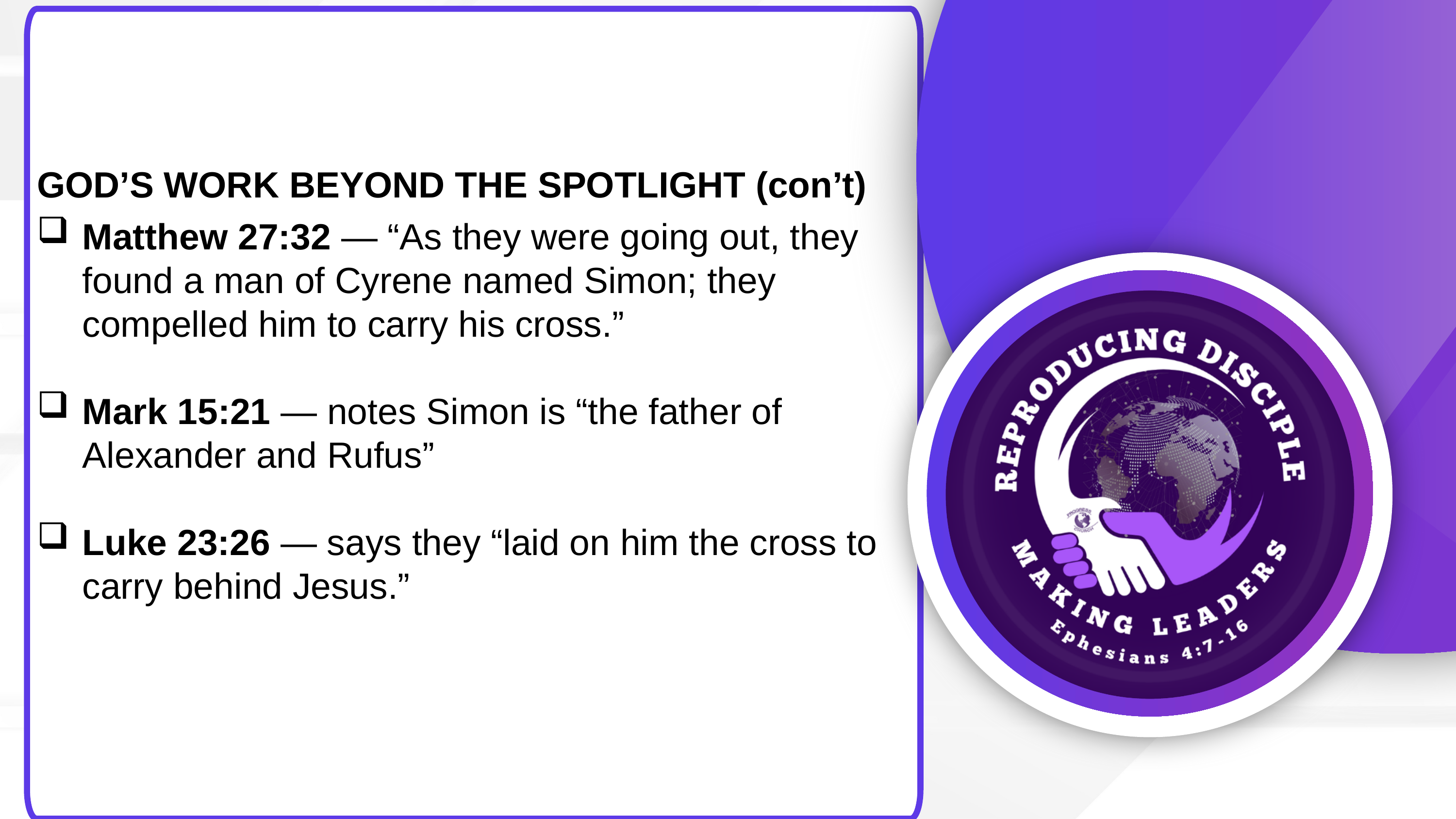

GOD’S WORK BEYOND THE SPOTLIGHT (con’t)
Matthew 27:32 — “As they were going out, they found a man of Cyrene named Simon; they compelled him to carry his cross.”

Mark 15:21 — notes Simon is “the father of Alexander and Rufus”

Luke 23:26 — says they “laid on him the cross to carry behind Jesus.”